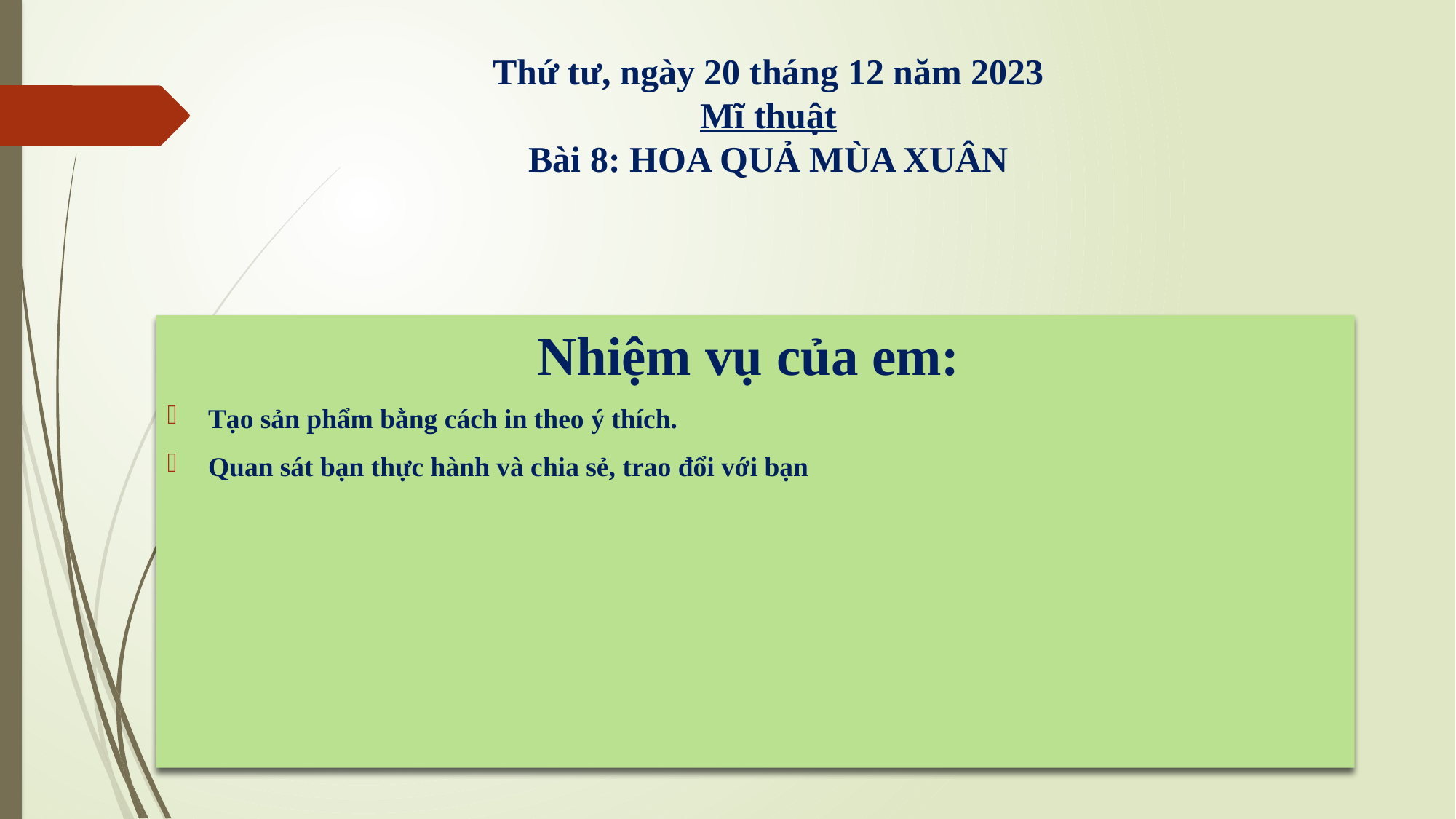

Thứ tư, ngày 20 tháng 12 năm 2023
Mĩ thuật
Bài 8: HOA QUẢ MÙA XUÂN
Nhiệm vụ của em:
Tạo sản phẩm bằng cách in theo ý thích.
Quan sát bạn thực hành và chia sẻ, trao đổi với bạn